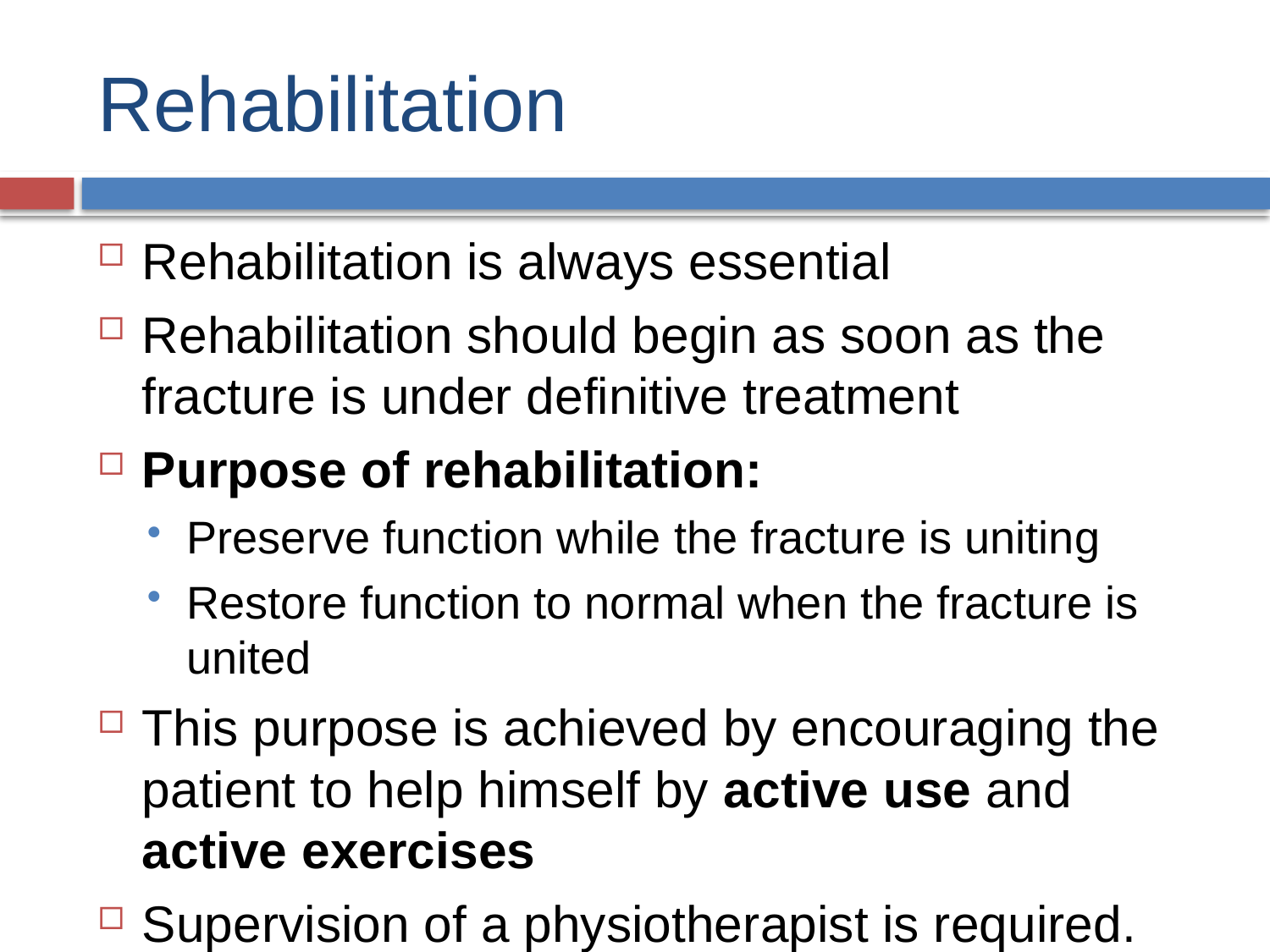

# Rehabilitation
Rehabilitation is always essential
Rehabilitation should begin as soon as the fracture is under definitive treatment
Purpose of rehabilitation:
Preserve function while the fracture is uniting
Restore function to normal when the fracture is united
This purpose is achieved by encouraging the patient to help himself by active use and active exercises
Supervision of a physiotherapist is required.